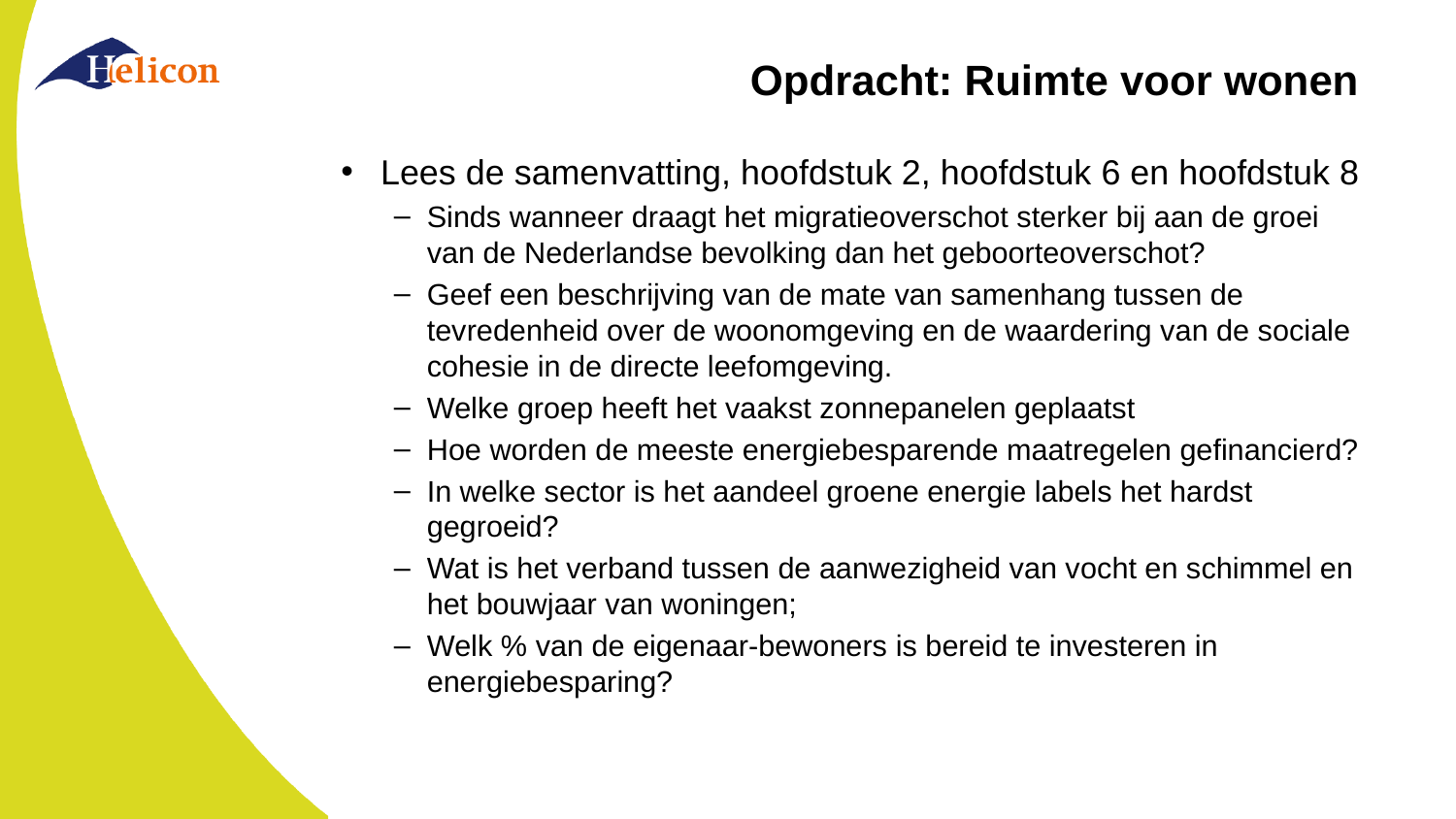

# Opdracht: Ruimte voor wonen
Lees de samenvatting, hoofdstuk 2, hoofdstuk 6 en hoofdstuk 8
Sinds wanneer draagt het migratieoverschot sterker bij aan de groei van de Nederlandse bevolking dan het geboorteoverschot?
Geef een beschrijving van de mate van samenhang tussen de tevredenheid over de woonomgeving en de waardering van de sociale cohesie in de directe leefomgeving.
Welke groep heeft het vaakst zonnepanelen geplaatst
Hoe worden de meeste energiebesparende maatregelen gefinancierd?
In welke sector is het aandeel groene energie labels het hardst gegroeid?
Wat is het verband tussen de aanwezigheid van vocht en schimmel en het bouwjaar van woningen;
Welk % van de eigenaar-bewoners is bereid te investeren in energiebesparing?